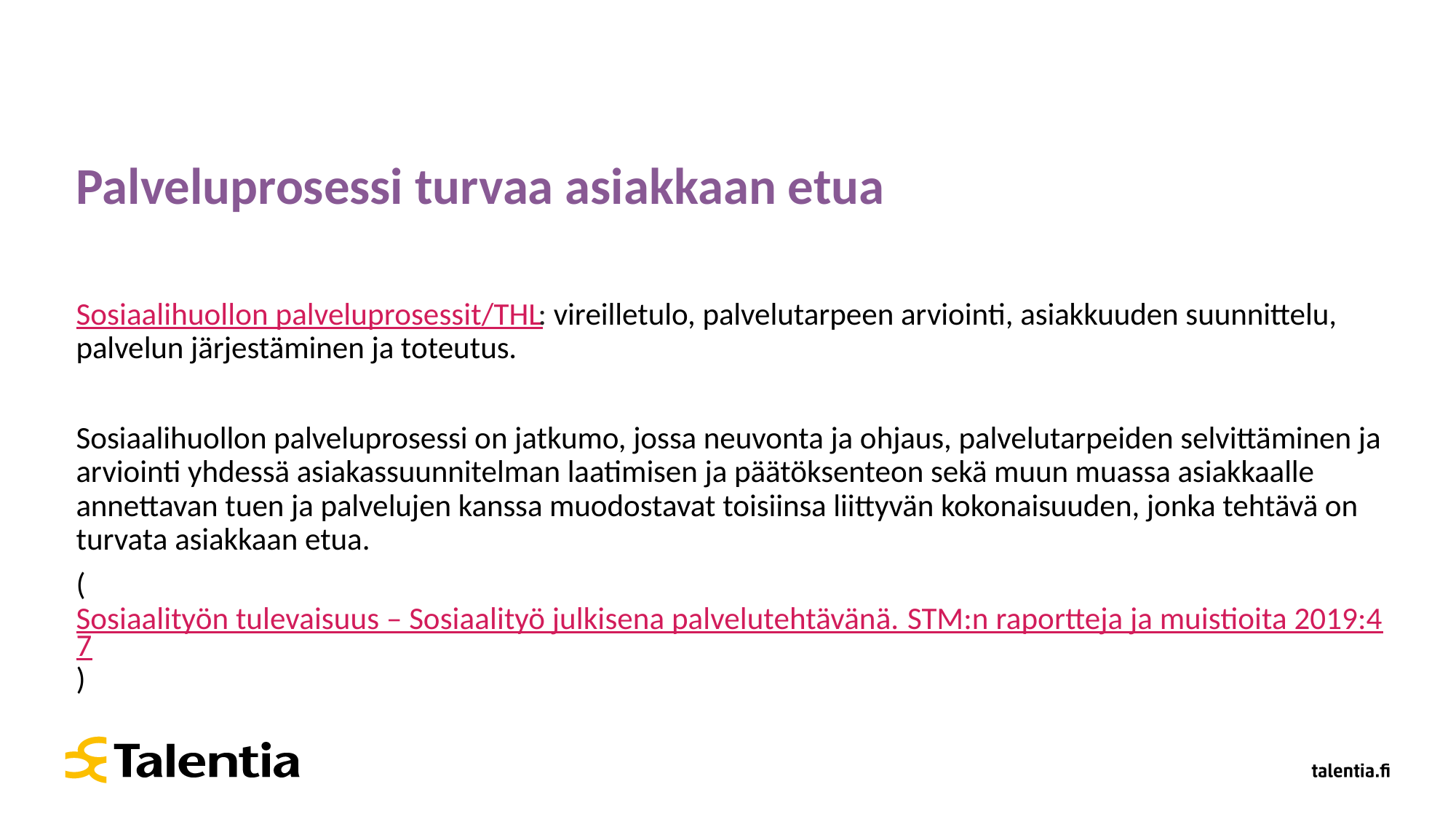

# Palveluprosessi turvaa asiakkaan etua
Sosiaalihuollon palveluprosessit/THL: vireilletulo, palvelutarpeen arviointi, asiakkuuden suunnittelu, palvelun järjestäminen ja toteutus.

Sosiaalihuollon palveluprosessi on jatkumo, jossa neuvonta ja ohjaus, palvelutarpeiden selvittäminen ja arviointi yhdessä asiakassuunnitelman laatimisen ja päätöksenteon sekä muun muassa asiakkaalle annettavan tuen ja palvelujen kanssa muodostavat toisiinsa liittyvän kokonaisuuden, jonka tehtävä on turvata asiakkaan etua.
(Sosiaalityön tulevaisuus – Sosiaalityö julkisena palvelutehtävänä. STM:n raportteja ja muistioita 2019:47)